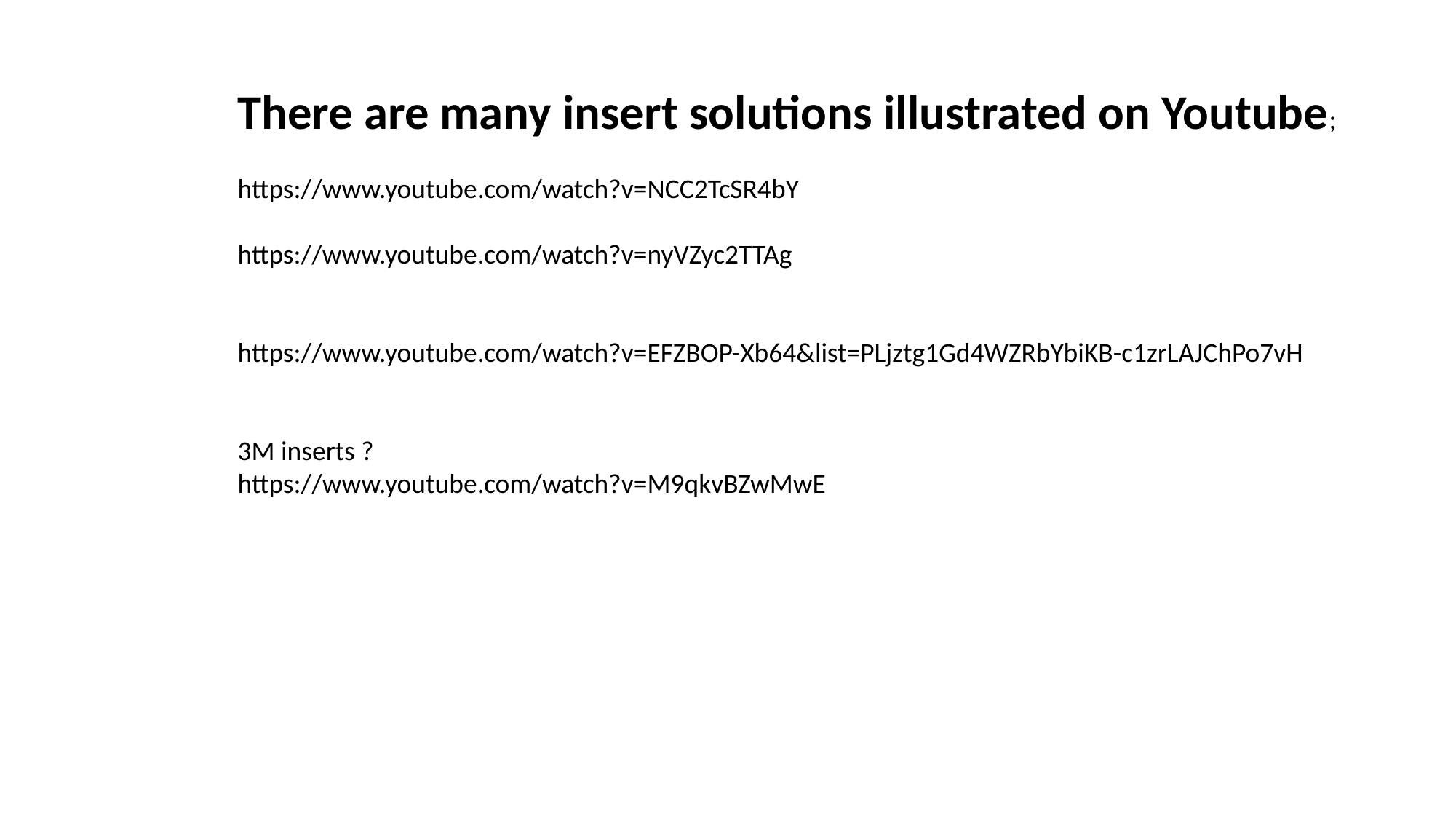

There are many insert solutions illustrated on Youtube;

https://www.youtube.com/watch?v=NCC2TcSR4bY

https://www.youtube.com/watch?v=nyVZyc2TTAg

https://www.youtube.com/watch?v=EFZBOP-Xb64&list=PLjztg1Gd4WZRbYbiKB-c1zrLAJChPo7vH

3M inserts ?
https://www.youtube.com/watch?v=M9qkvBZwMwE